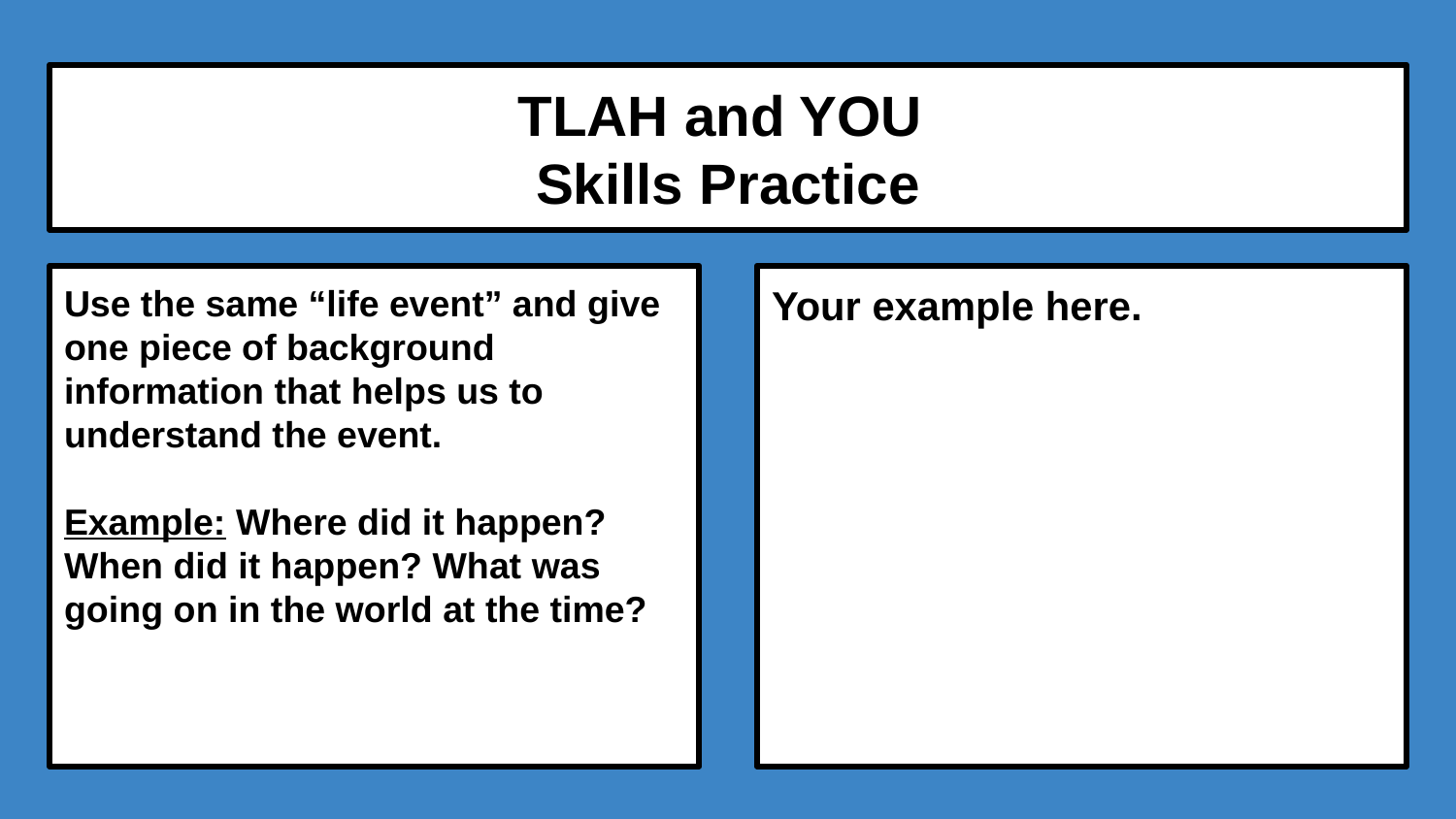

# TLAH and YOU
Skills Practice
Use the same “life event” and give one piece of background information that helps us to understand the event.

Example: Where did it happen? When did it happen? What was going on in the world at the time?
Your example here.